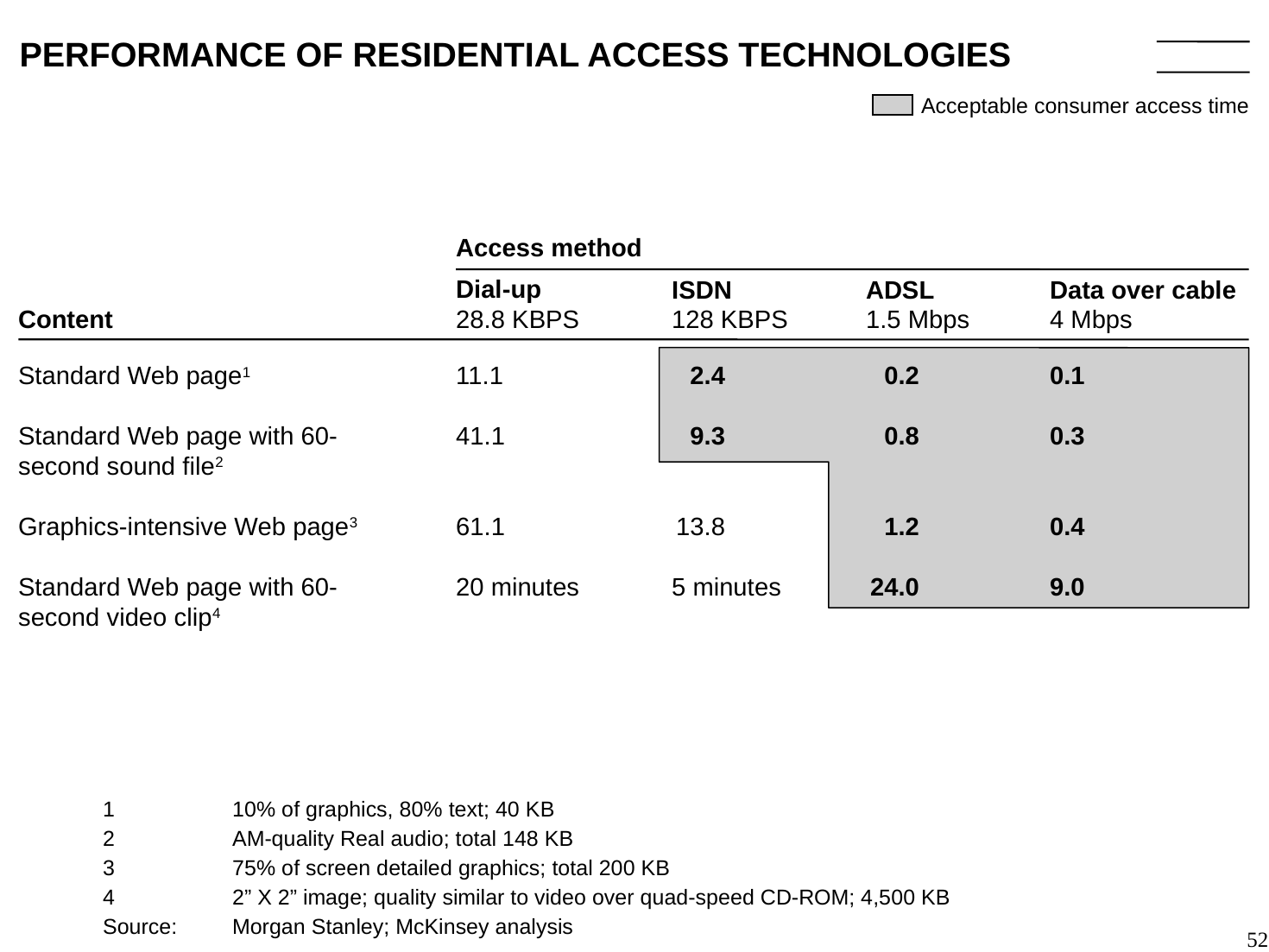

# PERFORMANCE OF RESIDENTIAL ACCESS TECHNOLOGIES
Acceptable consumer access time

Access method

Dial-up
28.8 KBPS
ISDN
128 KBPS
	2.4

	9.3

	13.8

5 minutes
ADSL
1.5 Mbps
	0.2

	0.8

	1.2

	24.0
Data over cable
4 Mbps
0.1

0.3

0.4

9.0
Content
Standard Web page1

Standard Web page with 60-second sound file2

Graphics-intensive Web page3

Standard Web page with 60-second video clip4

11.1

41.1

61.1

20 minutes
	1	10% of graphics, 80% text; 40 KB
	2	AM-quality Real audio; total 148 KB
	3	75% of screen detailed graphics; total 200 KB
	4	2” X 2” image; quality similar to video over quad-speed CD-ROM; 4,500 KB
	Source:	Morgan Stanley; McKinsey analysis
52